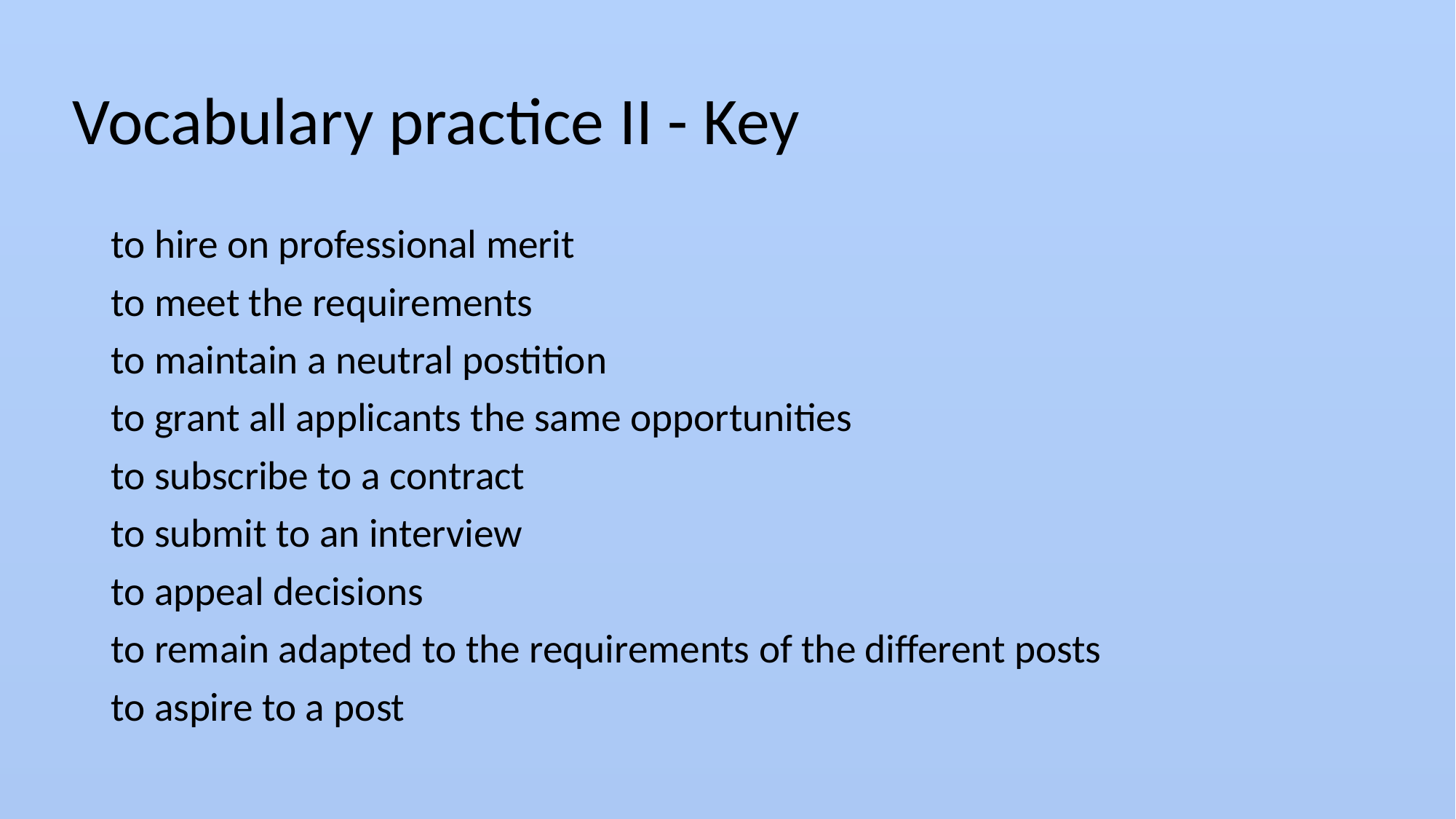

# Vocabulary practice II - Key
to hire on professional merit
to meet the requirements
to maintain a neutral postition
to grant all applicants the same opportunities
to subscribe to a contract
to submit to an interview
to appeal decisions
to remain adapted to the requirements of the different posts
to aspire to a post